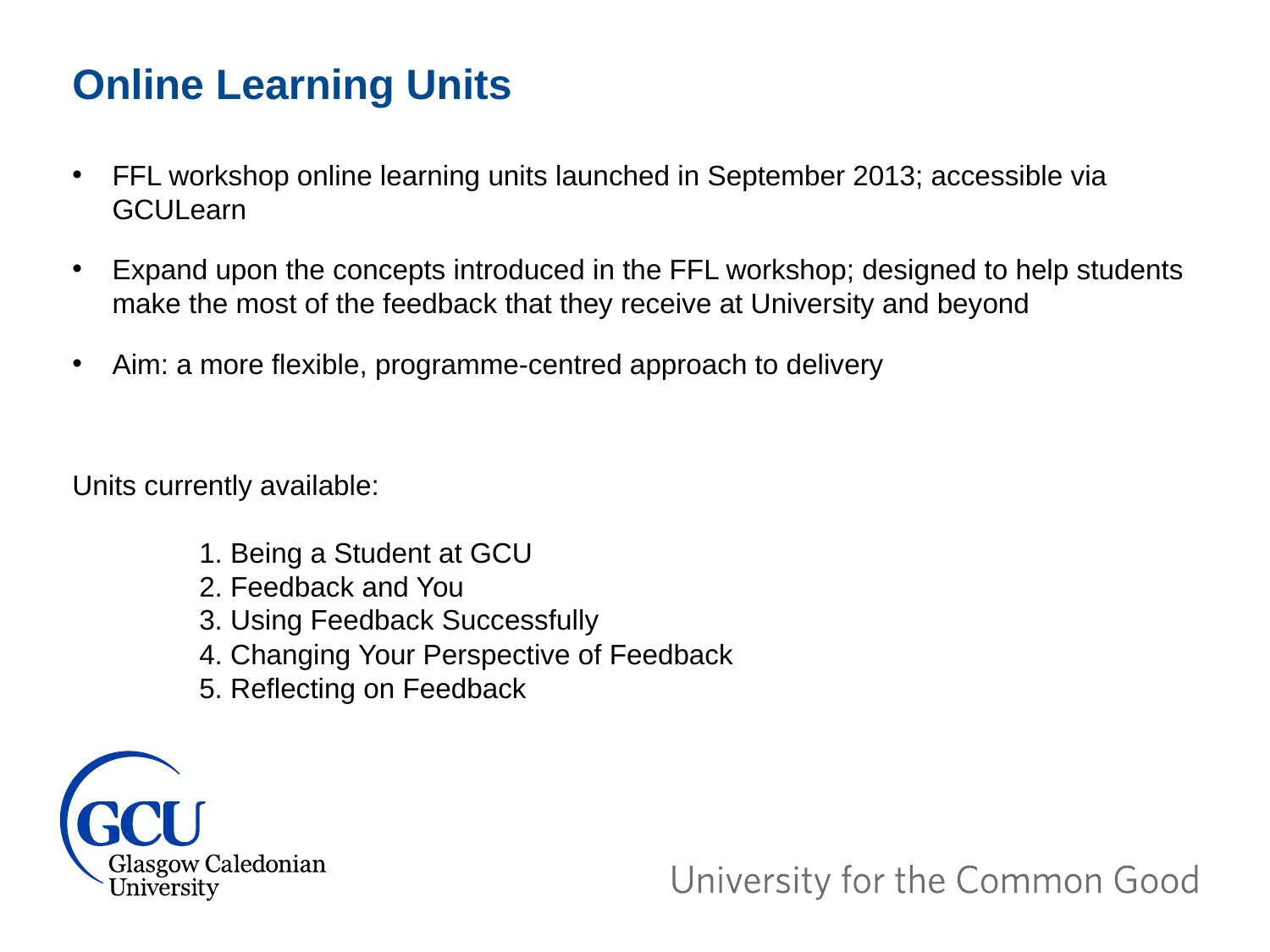

Online Learning Units
FFL workshop online learning units launched in September 2013; accessible via GCULearn
Expand upon the concepts introduced in the FFL workshop; designed to help students make the most of the feedback that they receive at University and beyond
Aim: a more flexible, programme-centred approach to delivery

Units currently available:
	1. Being a Student at GCU
	2. Feedback and You
	3. Using Feedback Successfully
	4. Changing Your Perspective of Feedback
	5. Reflecting on Feedback